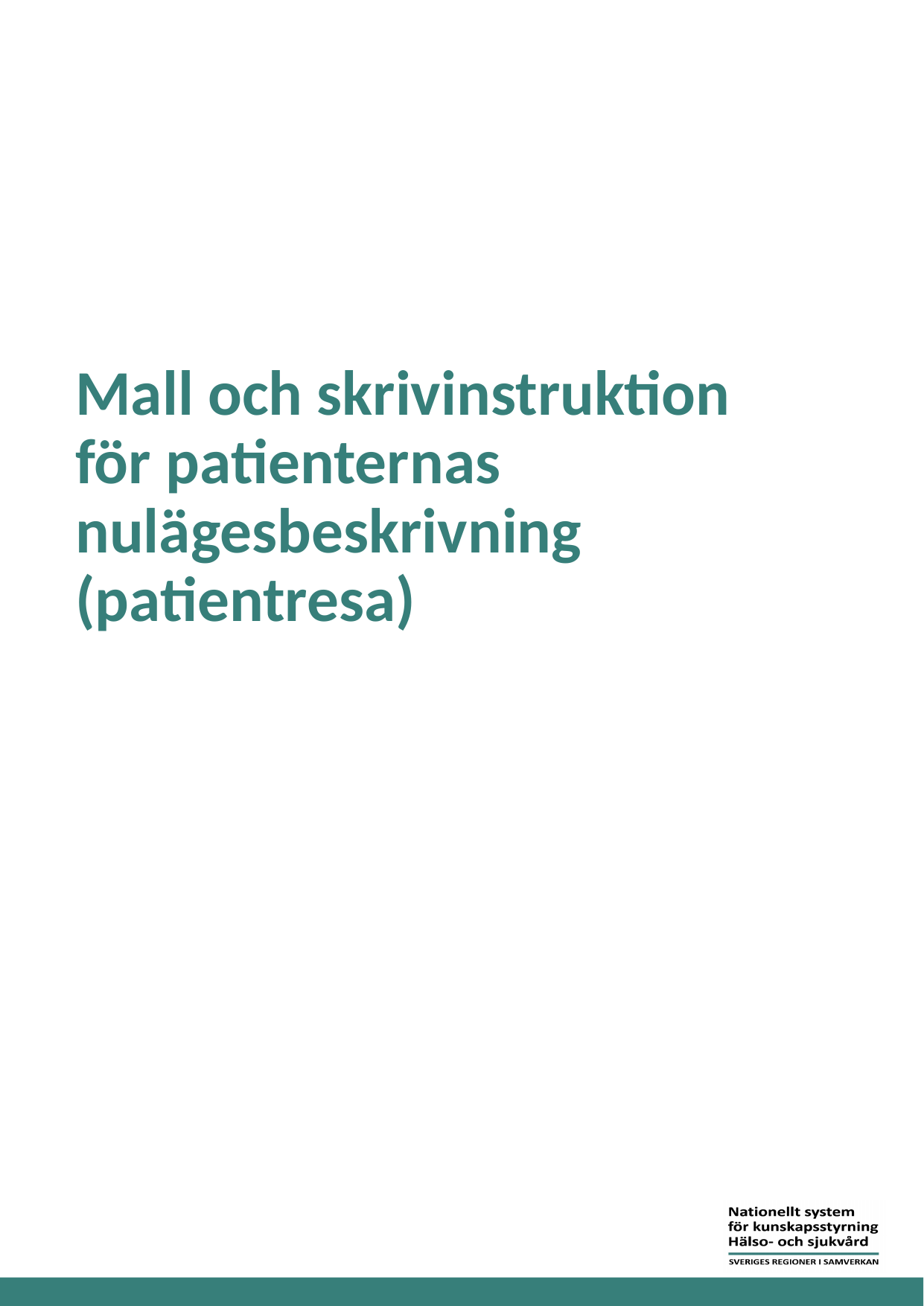

# Mall och skrivinstruktion för patienternas nulägesbeskrivning (patientresa)